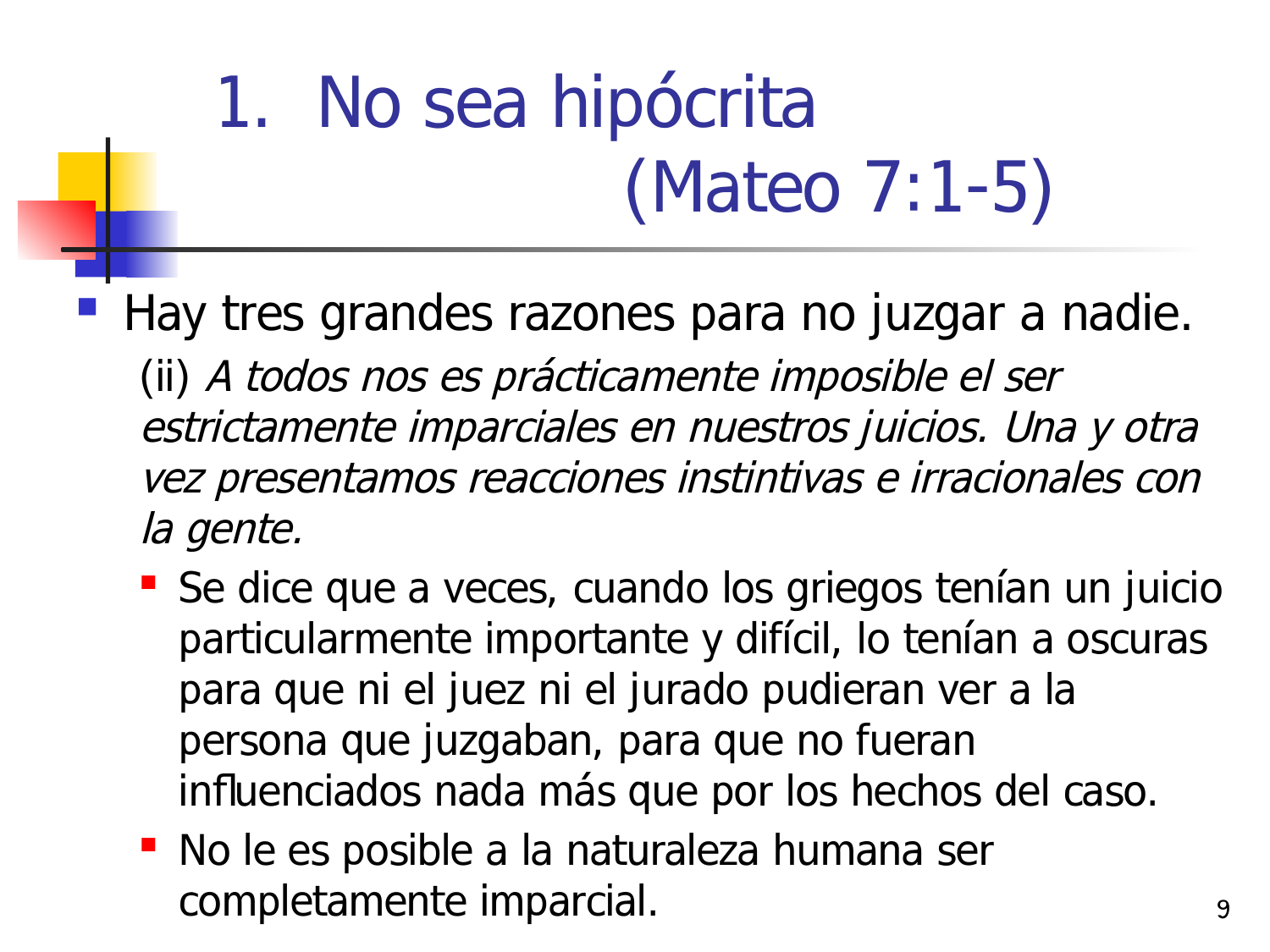

# No sea hipócrita                             (Mateo 7:1-5)
Hay tres grandes razones para no juzgar a nadie.
(ii) A todos nos es prácticamente imposible el ser estrictamente imparciales en nuestros juicios. Una y otra vez presentamos reacciones instintivas e irracionales con la gente.
Se dice que a veces, cuando los griegos tenían un juicio particularmente importante y difícil, lo tenían a oscuras para que ni el juez ni el jurado pudieran ver a la persona que juzgaban, para que no fueran influenciados nada más que por los hechos del caso.
No le es posible a la naturaleza humana ser completamente imparcial.
9